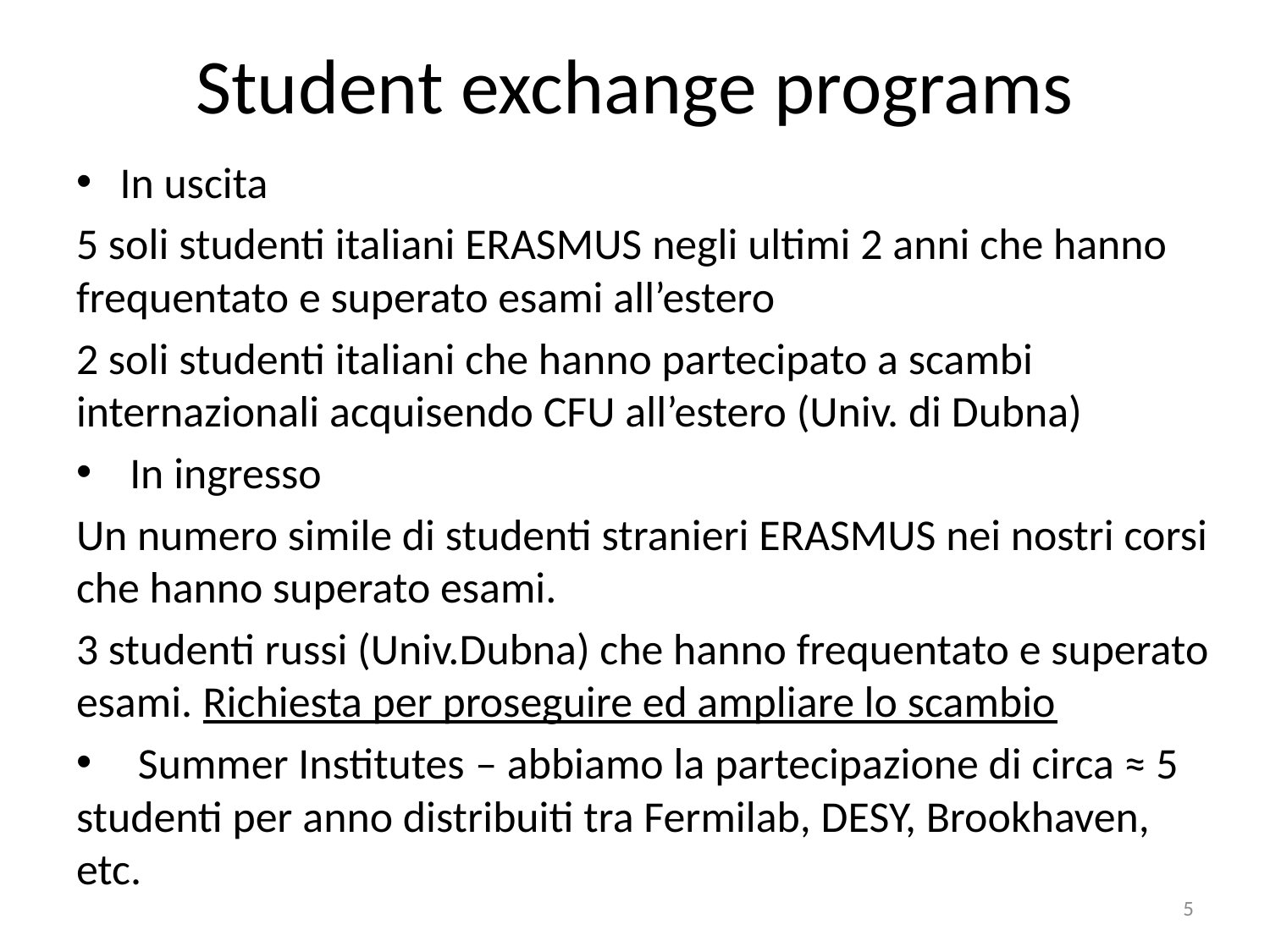

# Student exchange programs
In uscita
5 soli studenti italiani ERASMUS negli ultimi 2 anni che hanno frequentato e superato esami all’estero
2 soli studenti italiani che hanno partecipato a scambi internazionali acquisendo CFU all’estero (Univ. di Dubna)
 In ingresso
Un numero simile di studenti stranieri ERASMUS nei nostri corsi che hanno superato esami.
3 studenti russi (Univ.Dubna) che hanno frequentato e superato esami. Richiesta per proseguire ed ampliare lo scambio
     Summer Institutes – abbiamo la partecipazione di circa ≈ 5 studenti per anno distribuiti tra Fermilab, DESY, Brookhaven, etc.
5